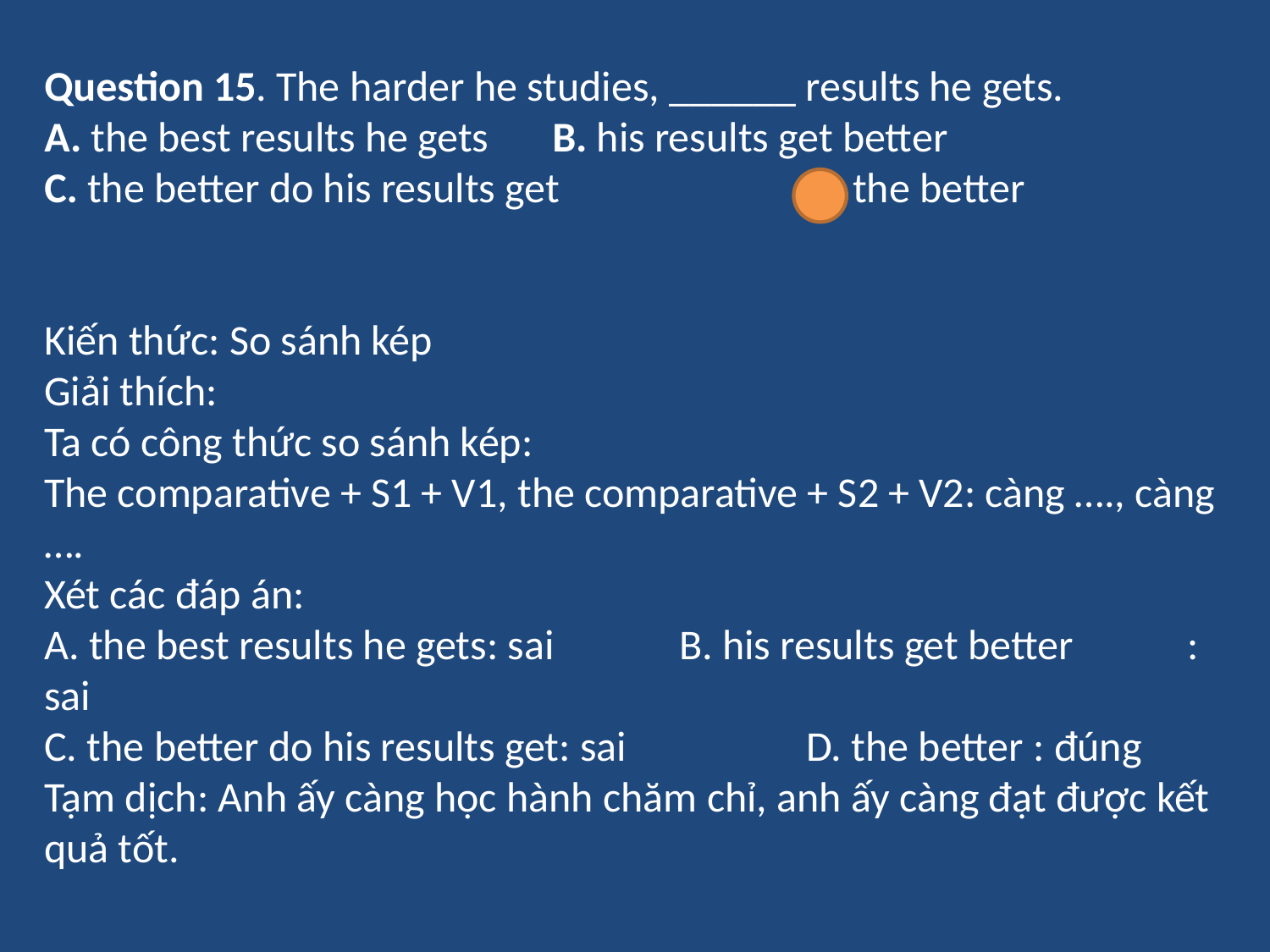

Question 15. The harder he studies, ______ results he gets.
A. the best results he gets	B. his results get better
C. the better do his results get		D. the better

Kiến thức: So sánh kép
Giải thích:
Ta có công thức so sánh kép:
The comparative + S1 + V1, the comparative + S2 + V2: càng …., càng ….
Xét các đáp án:
A. the best results he gets: sai	B. his results get better	: sai
C. the better do his results get: sai		D. the better : đúng
Tạm dịch: Anh ấy càng học hành chăm chỉ, anh ấy càng đạt được kết quả tốt.